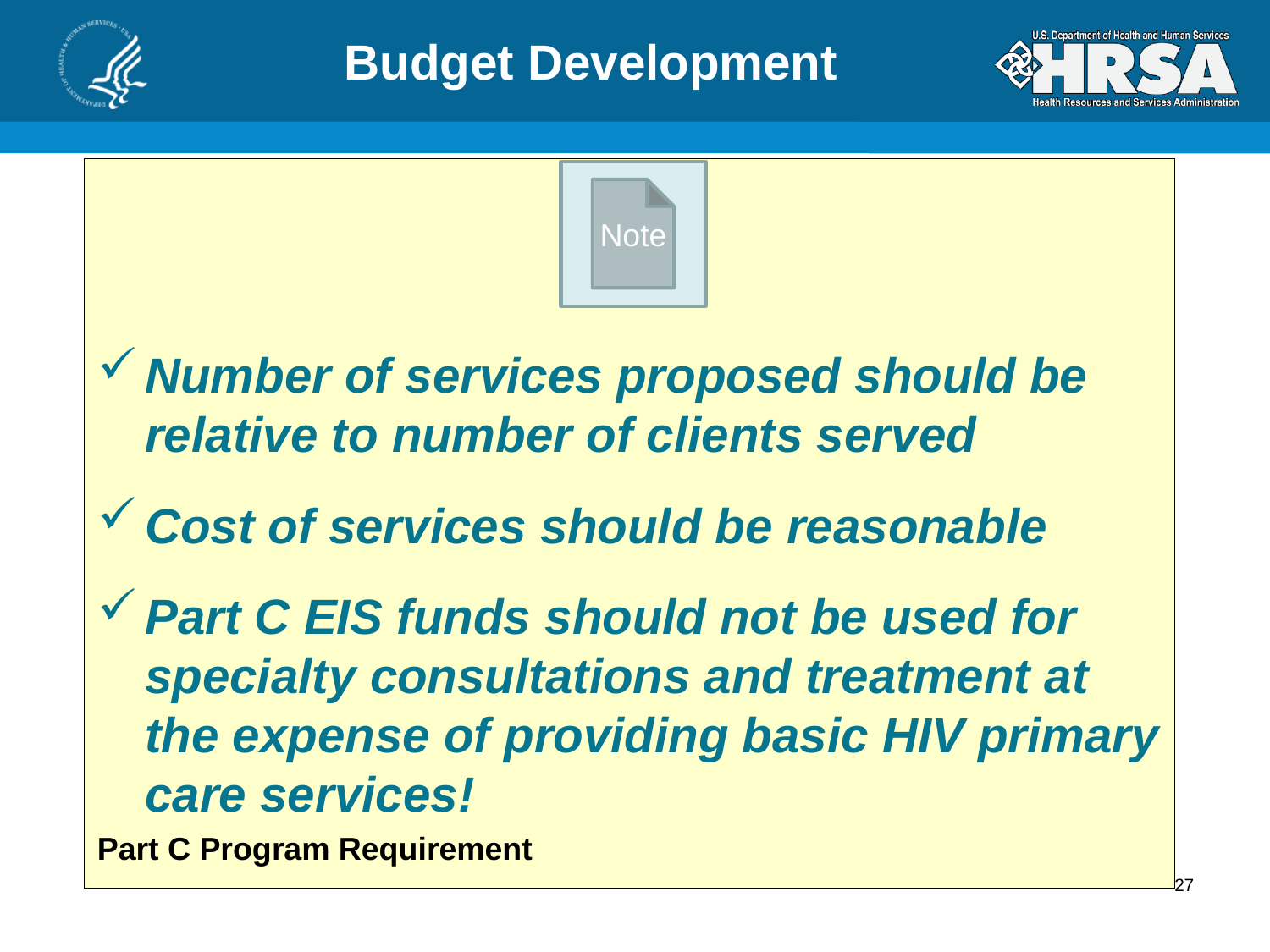

# Budget Development

Number of services proposed should be relative to number of clients served
Cost of services should be reasonable
Part C EIS funds should not be used for specialty consultations and treatment at the expense of providing basic HIV primary care services!
Part C Program Requirement
Note
27